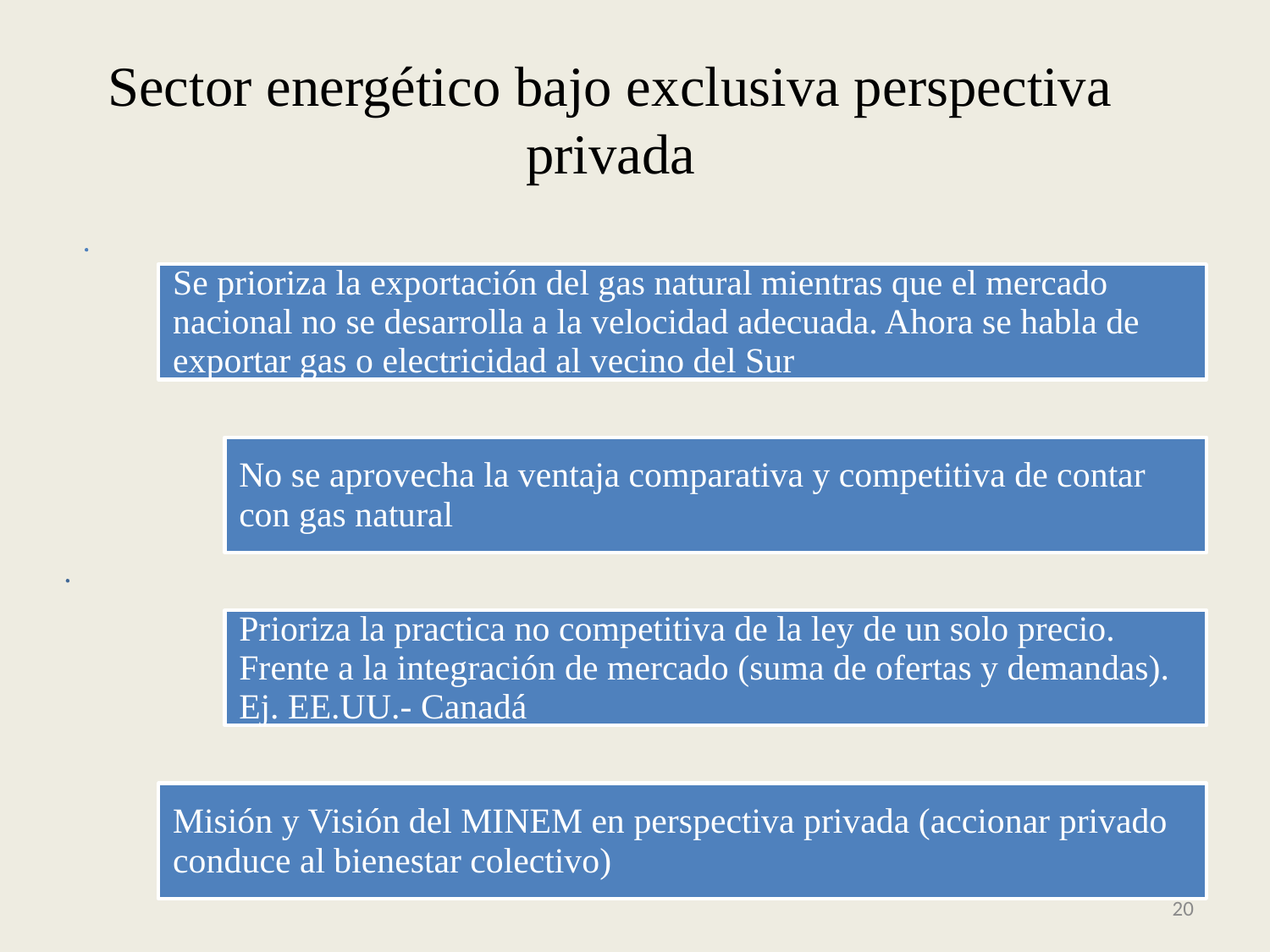

# Sector energético bajo exclusiva perspectiva privada
Se prioriza la exportación del gas natural mientras que el mercado nacional no se desarrolla a la velocidad adecuada. Ahora se habla de exportar gas o electricidad al vecino del Sur
Prioriza la practica no competitiva de la ley de un solo precio.  Frente a la integración de mercado (suma de ofertas y demandas). Ej. EE.UU.- Canadá
Misión y Visión del MINEM en perspectiva privada (accionar privado conduce al bienestar colectivo)
No se aprovecha la ventaja comparativa y competitiva de contar con gas natural
20